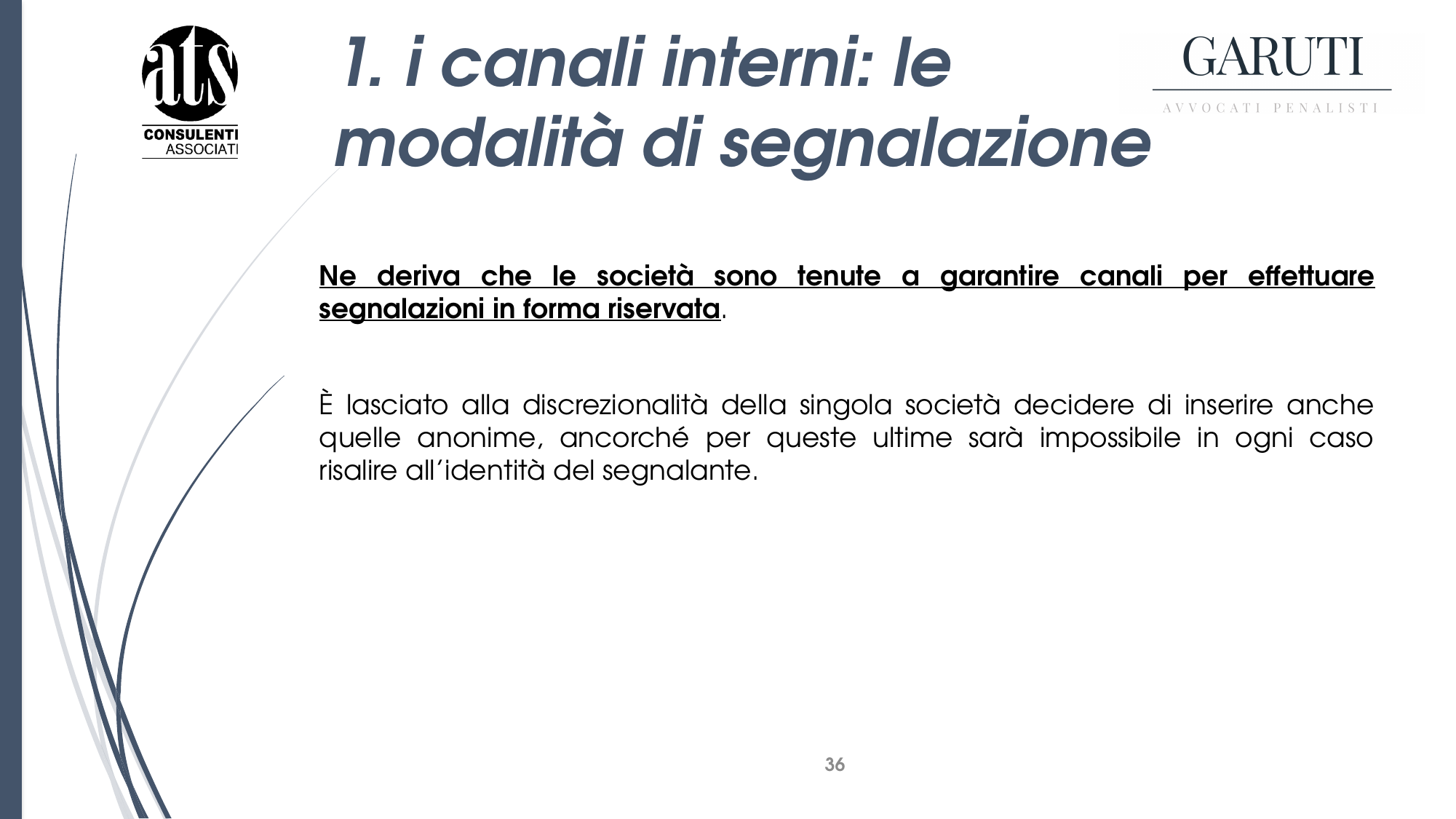

# 1. i canali interni: le modalità di segnalazione
Ne deriva che le società sono tenute a garantire canali per effettuare segnalazioni in forma riservata.

È lasciato alla discrezionalità della singola società decidere di inserire anche quelle anonime, ancorché per queste ultime sarà impossibile in ogni caso risalire all’identità del segnalante.
36